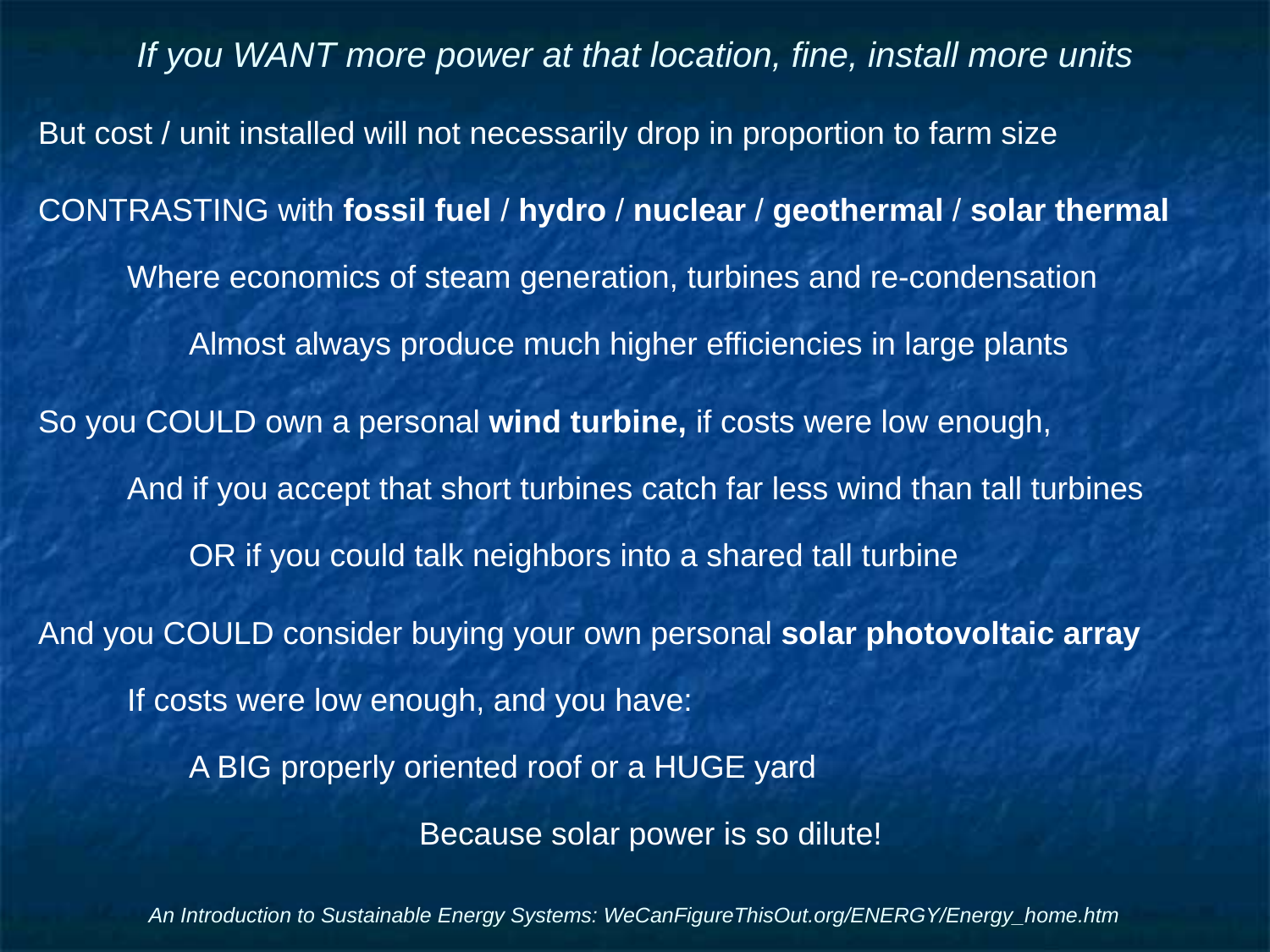

# If you WANT more power at that location, fine, install more units
But cost / unit installed will not necessarily drop in proportion to farm size

CONTRASTING with fossil fuel / hydro / nuclear / geothermal / solar thermal

Where economics of steam generation, turbines and re-condensation

Almost always produce much higher efficiencies in large plants

So you COULD own a personal wind turbine, if costs were low enough,

And if you accept that short turbines catch far less wind than tall turbines

OR if you could talk neighbors into a shared tall turbine

And you COULD consider buying your own personal solar photovoltaic array

If costs were low enough, and you have:

A BIG properly oriented roof or a HUGE yard

Because solar power is so dilute!
An Introduction to Sustainable Energy Systems: WeCanFigureThisOut.org/ENERGY/Energy_home.htm